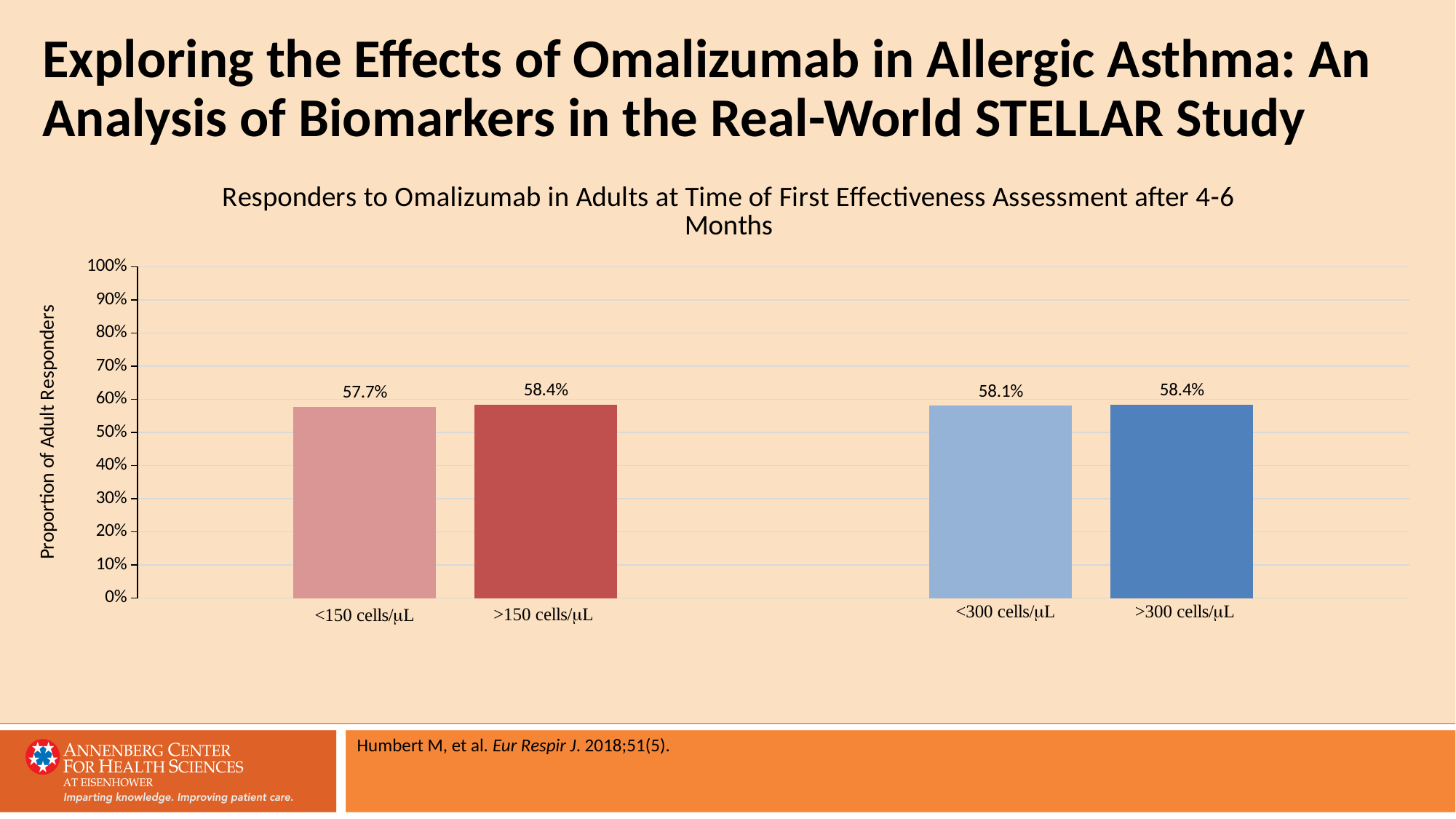

# Exploring the Effects of Omalizumab in Allergic Asthma: An Analysis of Biomarkers in the Real-World STELLAR Study

### Chart: Responders to Omalizumab in Adults at Time of First Effectiveness Assessment after 4-6 Months

| Category | Series 1 | Series 2 |
|---|---|---|
| Responders (Eosinophils 150) | 0.577 | 0.584 |
| Responders (Eosinophils 300) | 0.581 | 0.584 |
Humbert M, et al. Eur Respir J. 2018;51(5).